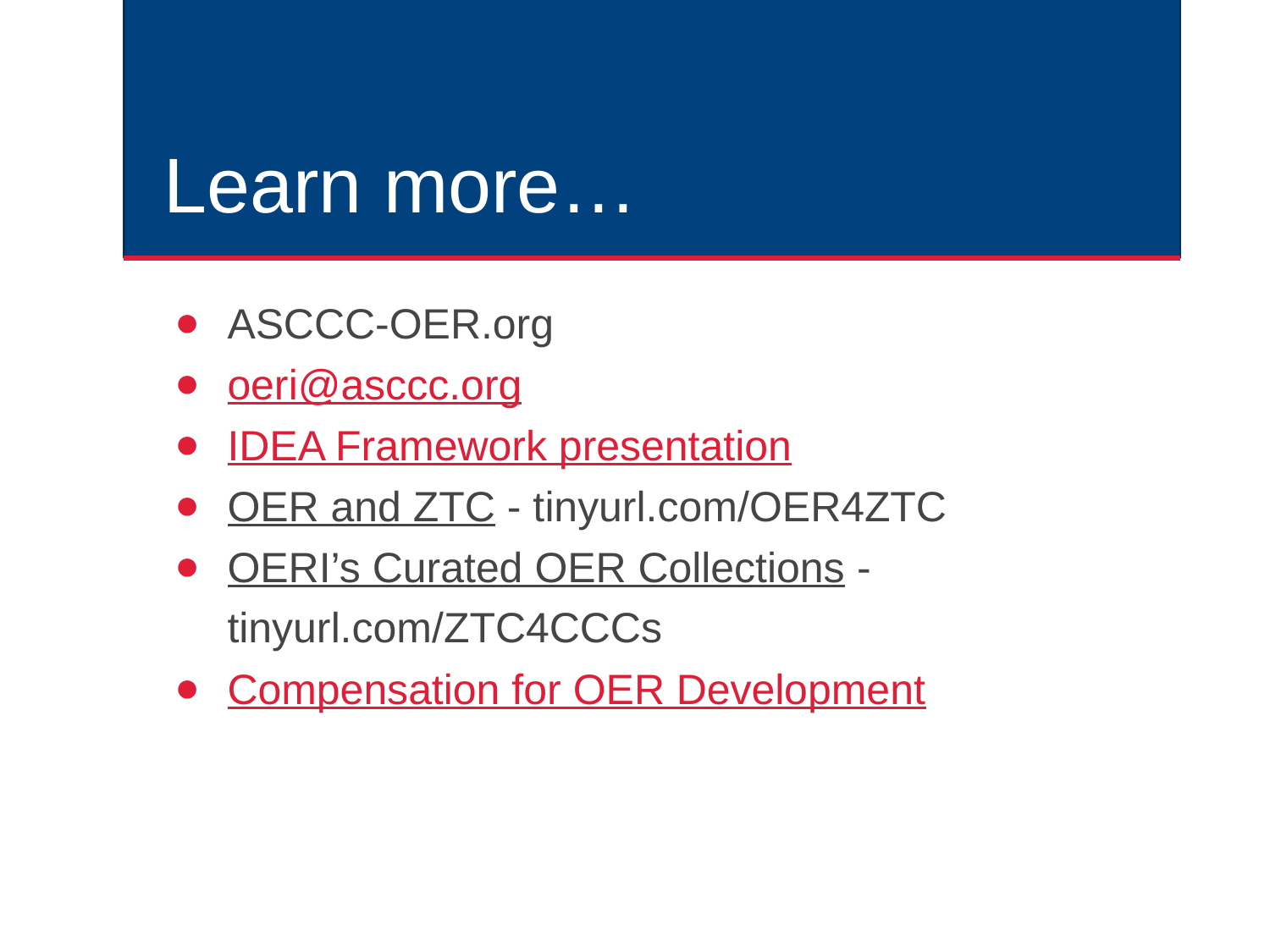

# Learn more…
ASCCC-OER.org
oeri@asccc.org
IDEA Framework presentation
OER and ZTC - tinyurl.com/OER4ZTC
OERI’s Curated OER Collections - tinyurl.com/ZTC4CCCs
Compensation for OER Development